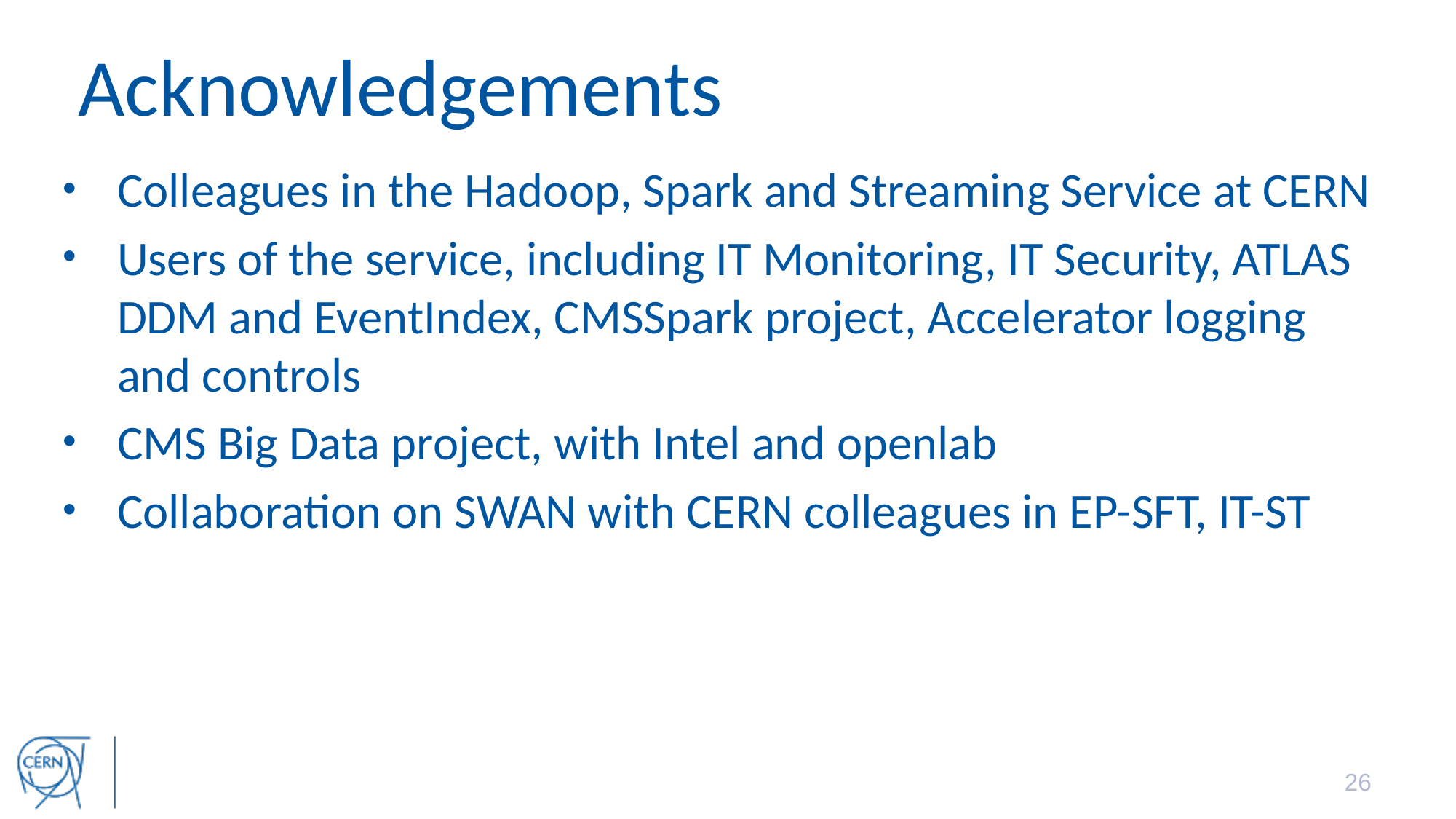

# Acknowledgements
Colleagues in the Hadoop, Spark and Streaming Service at CERN
Users of the service, including IT Monitoring, IT Security, ATLAS DDM and EventIndex, CMSSpark project, Accelerator logging and controls
CMS Big Data project, with Intel and openlab
Collaboration on SWAN with CERN colleagues in EP-SFT, IT-ST

26